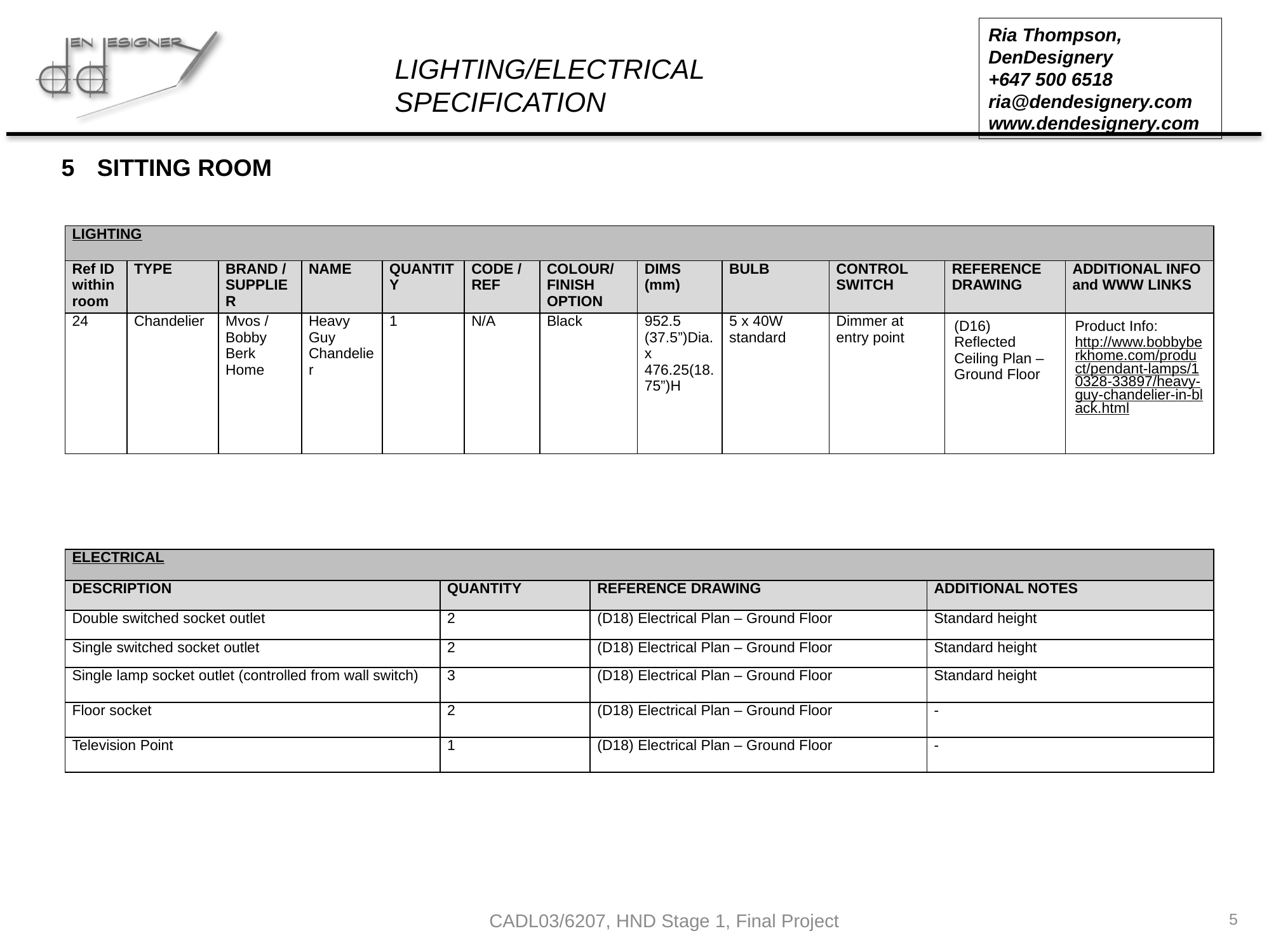

SITTING ROOM
| LIGHTING |  |  |  |  |  |  |  |  |  |  |  |
| --- | --- | --- | --- | --- | --- | --- | --- | --- | --- | --- | --- |
| Ref ID within room | TYPE | BRAND / SUPPLIER | NAME | QUANTITY | CODE / REF | COLOUR/FINISH OPTION | DIMS (mm) | BULB | CONTROL SWITCH | REFERENCE DRAWING | ADDITIONAL INFO and WWW LINKS |
| 24 | Chandelier | Mvos / Bobby Berk Home | Heavy Guy Chandelier | 1 | N/A | Black | 952.5 (37.5”)Dia. x 476.25(18.75”)H | 5 x 40W standard | Dimmer at entry point | (D16) Reflected Ceiling Plan – Ground Floor | Product Info: http://www.bobbyberkhome.com/product/pendant-lamps/10328-33897/heavy-guy-chandelier-in-black.html |
| ELECTRICAL |  |  |  |
| --- | --- | --- | --- |
| DESCRIPTION | QUANTITY | REFERENCE DRAWING | ADDITIONAL NOTES |
| Double switched socket outlet | 2 | (D18) Electrical Plan – Ground Floor | Standard height |
| Single switched socket outlet | 2 | (D18) Electrical Plan – Ground Floor | Standard height |
| Single lamp socket outlet (controlled from wall switch) | 3 | (D18) Electrical Plan – Ground Floor | Standard height |
| Floor socket | 2 | (D18) Electrical Plan – Ground Floor | - |
| Television Point | 1 | (D18) Electrical Plan – Ground Floor | - |
5
CADL03/6207, HND Stage 1, Final Project